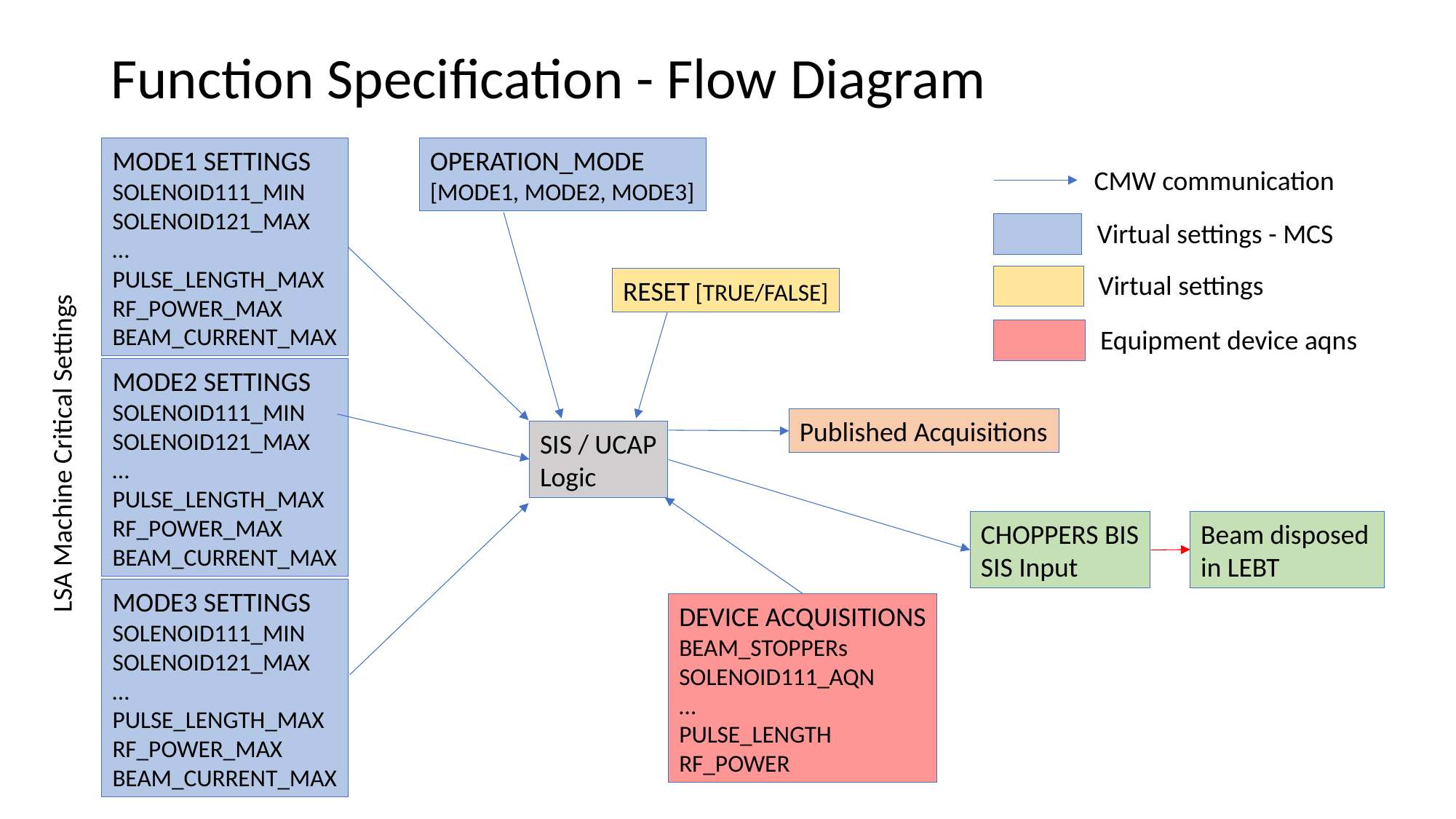

# Function Specification - Flow Diagram
MODE1 SETTINGS
SOLENOID111_MIN
SOLENOID121_MAX
…
PULSE_LENGTH_MAX
RF_POWER_MAX
BEAM_CURRENT_MAX
OPERATION_MODE
[MODE1, MODE2, MODE3]
CMW communication
Virtual settings - MCS

Virtual settings

RESET [TRUE/FALSE]
Equipment device aqns

MODE2 SETTINGS
SOLENOID111_MIN
SOLENOID121_MAX
…
PULSE_LENGTH_MAX
RF_POWER_MAX
BEAM_CURRENT_MAX
Published Acquisitions
SIS / UCAP
Logic
LSA Machine Critical Settings
Beam disposed in LEBT
CHOPPERS BIS
SIS Input
MODE3 SETTINGS
SOLENOID111_MIN
SOLENOID121_MAX
…
PULSE_LENGTH_MAX
RF_POWER_MAX
BEAM_CURRENT_MAX
DEVICE ACQUISITIONS
BEAM_STOPPERs
SOLENOID111_AQN
…
PULSE_LENGTH
RF_POWER